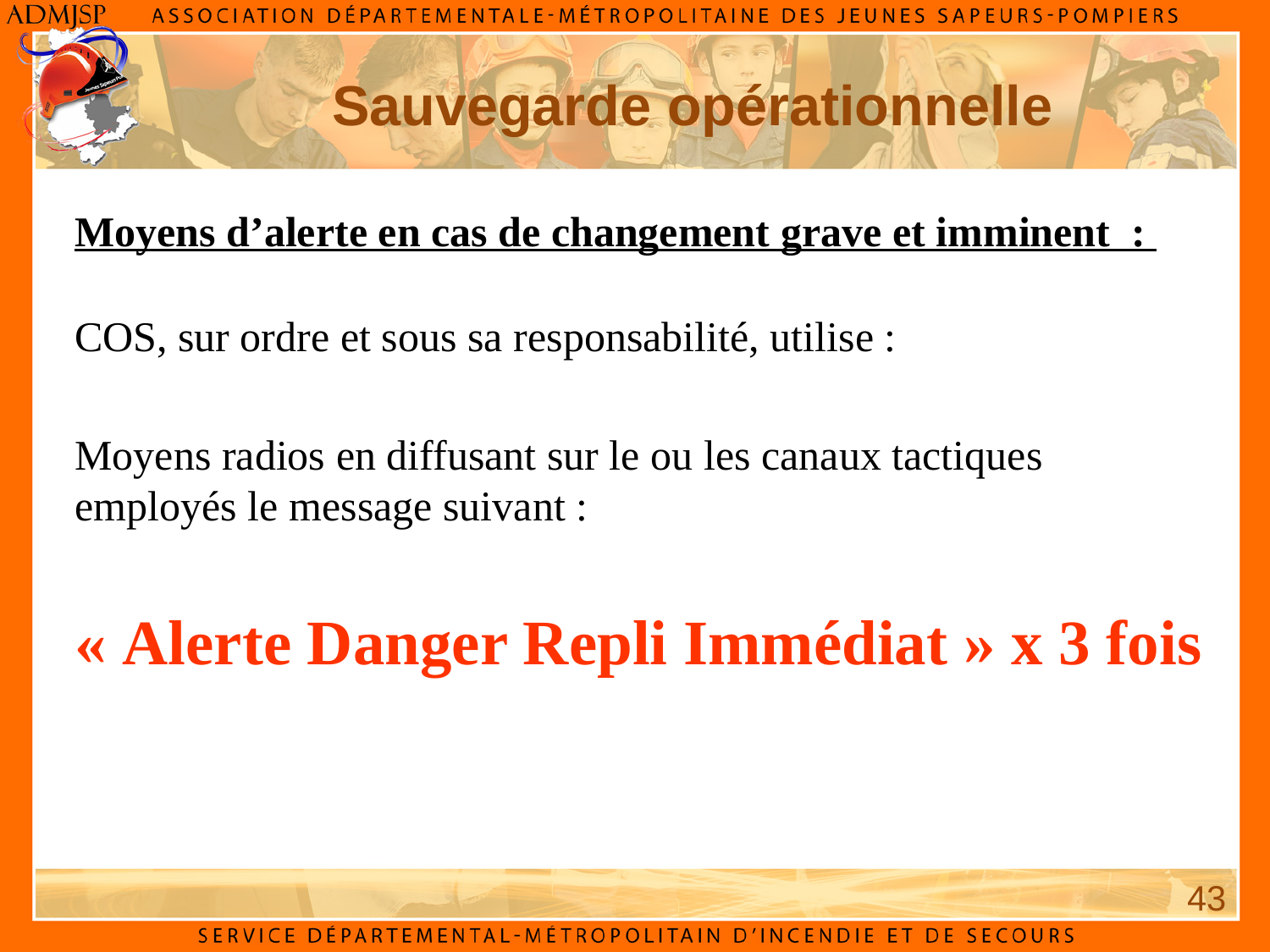

Sauvegarde opérationnelle
Moyens d’alerte en cas de changement grave et imminent  :
COS, sur ordre et sous sa responsabilité, utilise :

Moyens radios en diffusant sur le ou les canaux tactiques employés le message suivant :

« Alerte Danger Repli Immédiat » x 3 fois
43